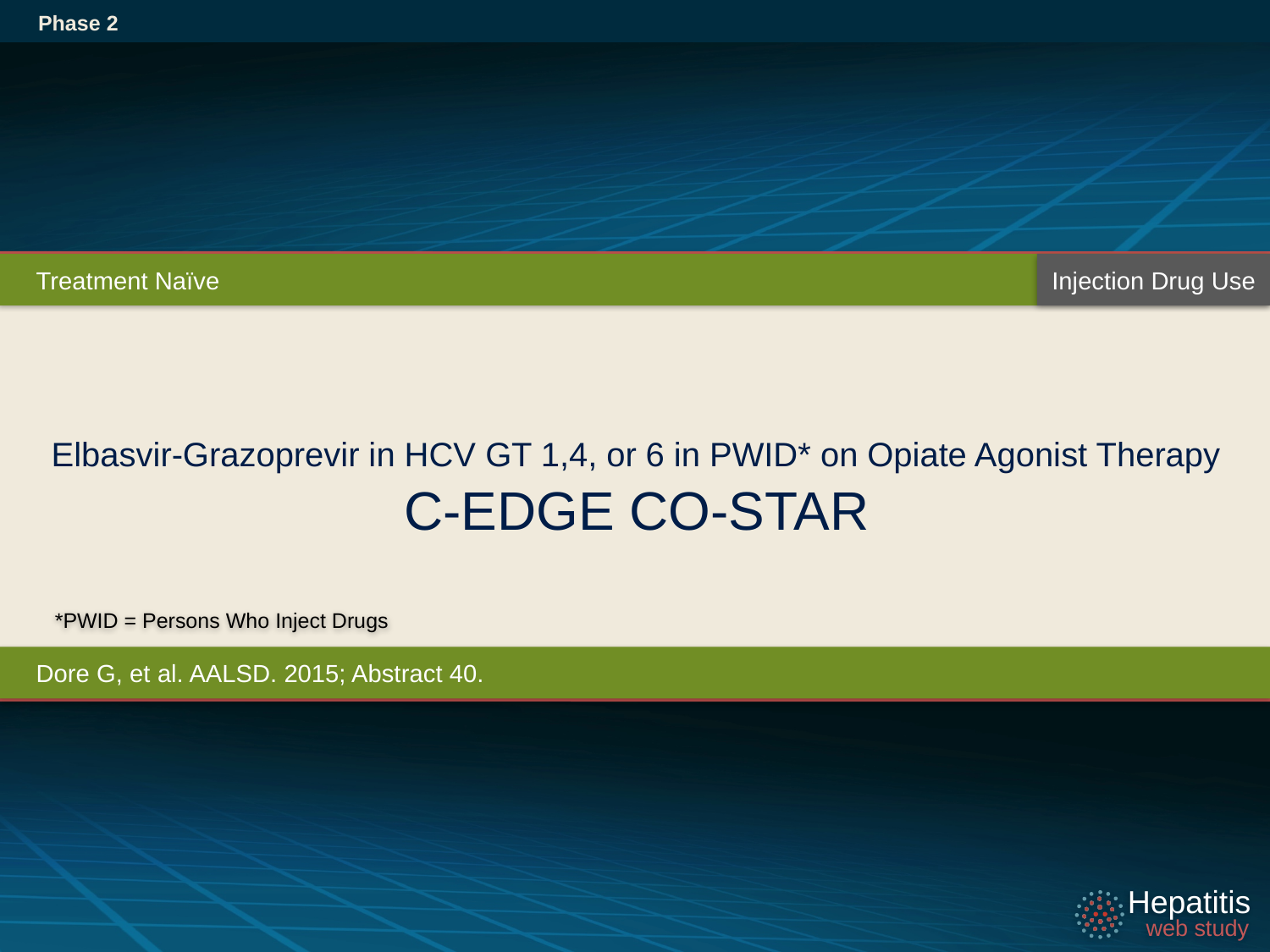

Phase 2
Injection Drug Use
Treatment Naïve
# Elbasvir-Grazoprevir in HCV GT 1,4, or 6 in PWID* on Opiate Agonist Therapy C-EDGE CO-STAR
*PWID = Persons Who Inject Drugs
Dore G, et al. AALSD. 2015; Abstract 40.